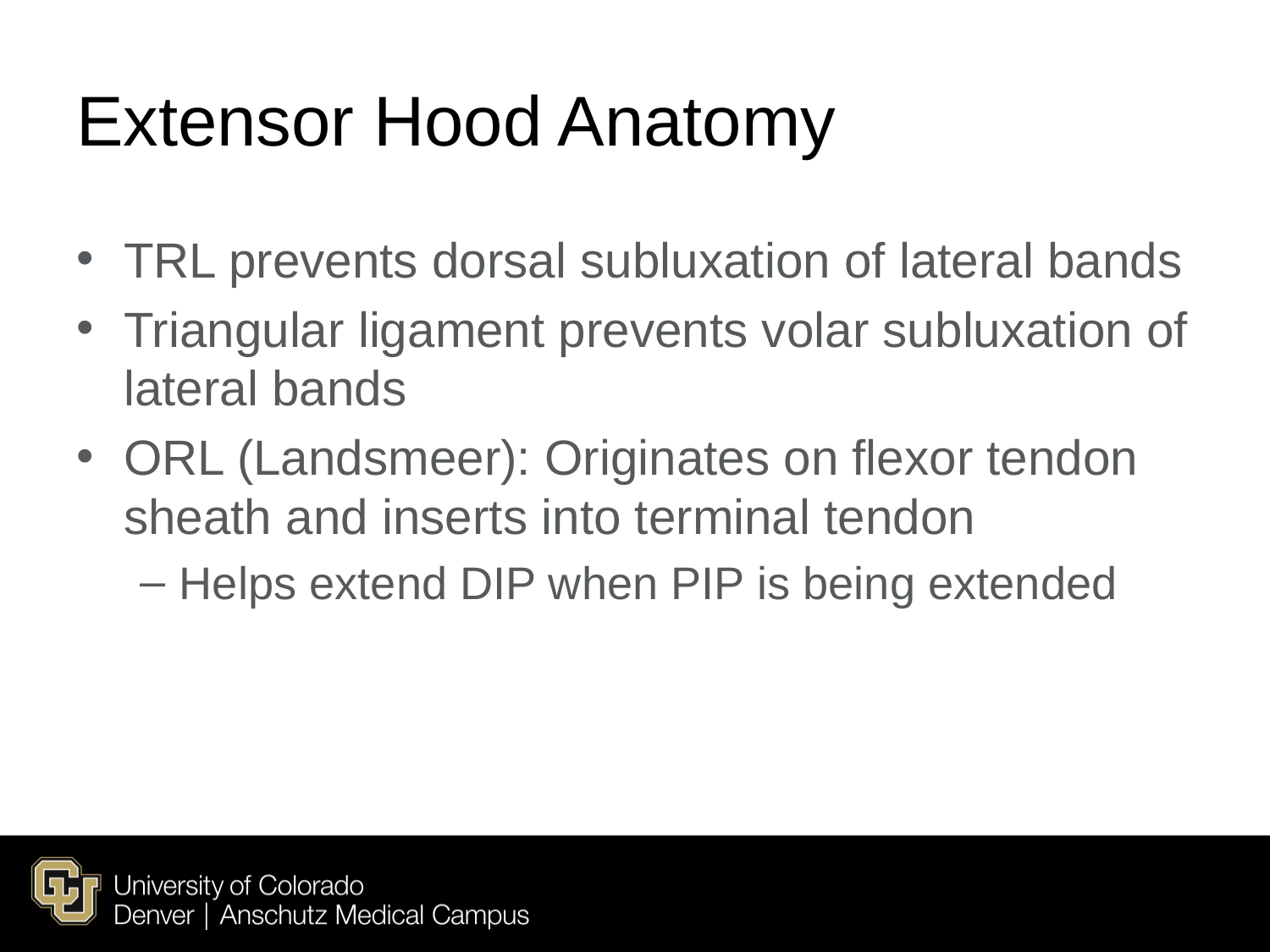

# Extensor Hood Anatomy
TRL prevents dorsal subluxation of lateral bands
Triangular ligament prevents volar subluxation of lateral bands
ORL (Landsmeer): Originates on flexor tendon sheath and inserts into terminal tendon
Helps extend DIP when PIP is being extended